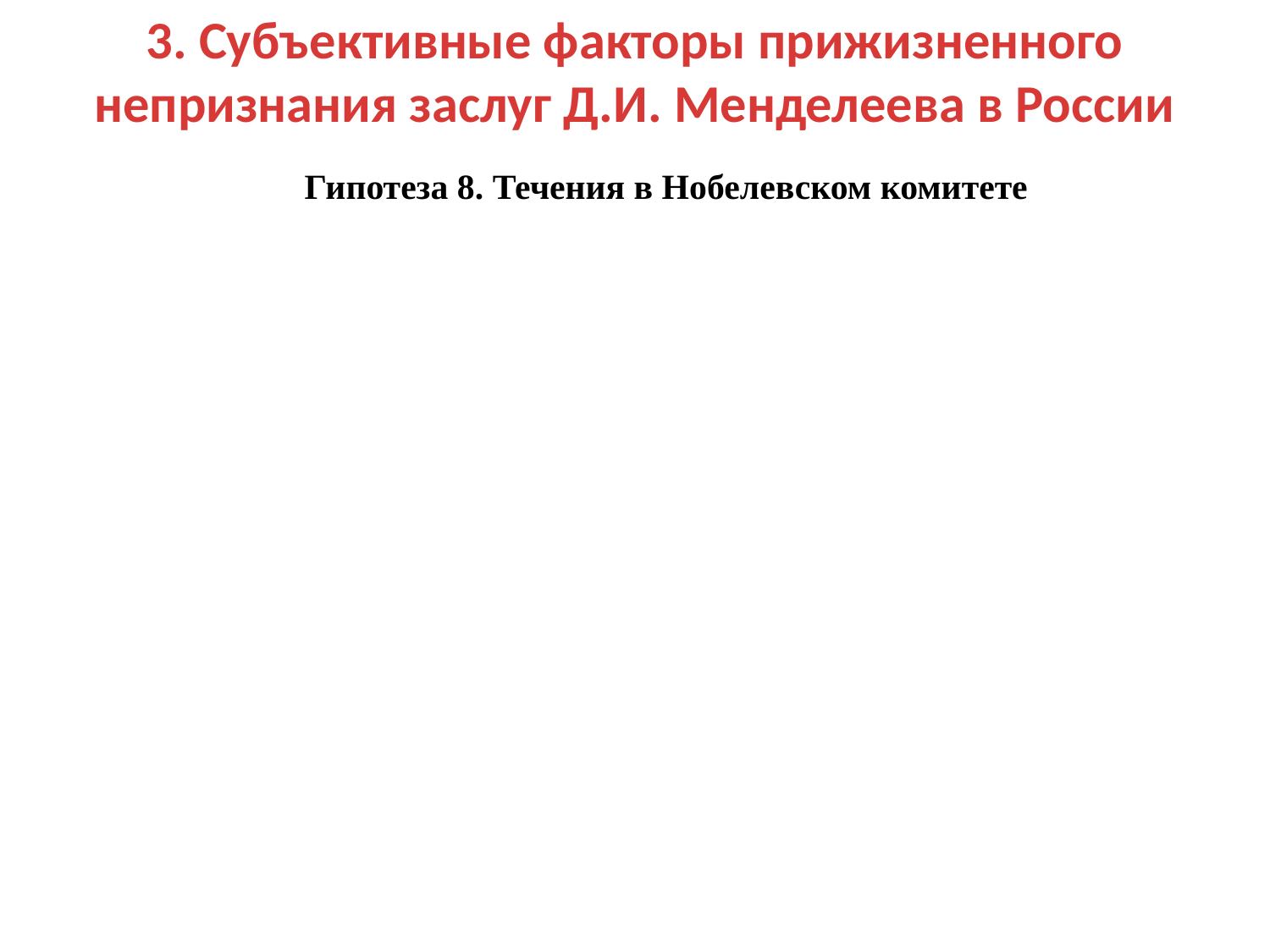

3. Субъективные факторы прижизненного непризнания заслуг Д.И. Менделеева в России
Гипотеза 8. Течения в Нобелевском комитете